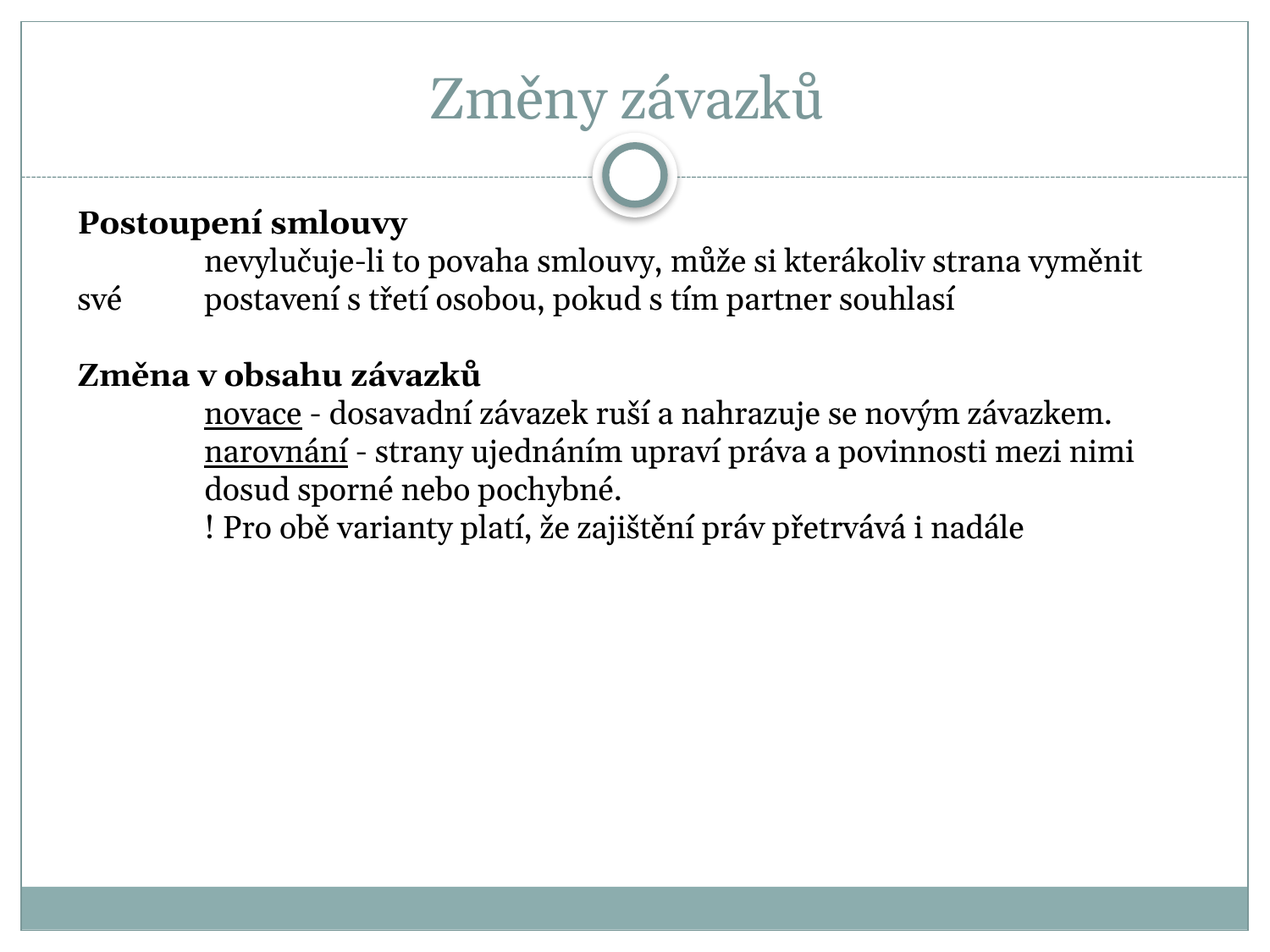

# Změny závazků
Postoupení smlouvy
	nevylučuje-li to povaha smlouvy, může si kterákoliv strana vyměnit své 	postavení s třetí osobou, pokud s tím partner souhlasí

Změna v obsahu závazků
	novace - dosavadní závazek ruší a nahrazuje se novým závazkem.
	narovnání - strany ujednáním upraví práva a povinnosti mezi nimi 	dosud sporné nebo pochybné.
	! Pro obě varianty platí, že zajištění práv přetrvává i nadále